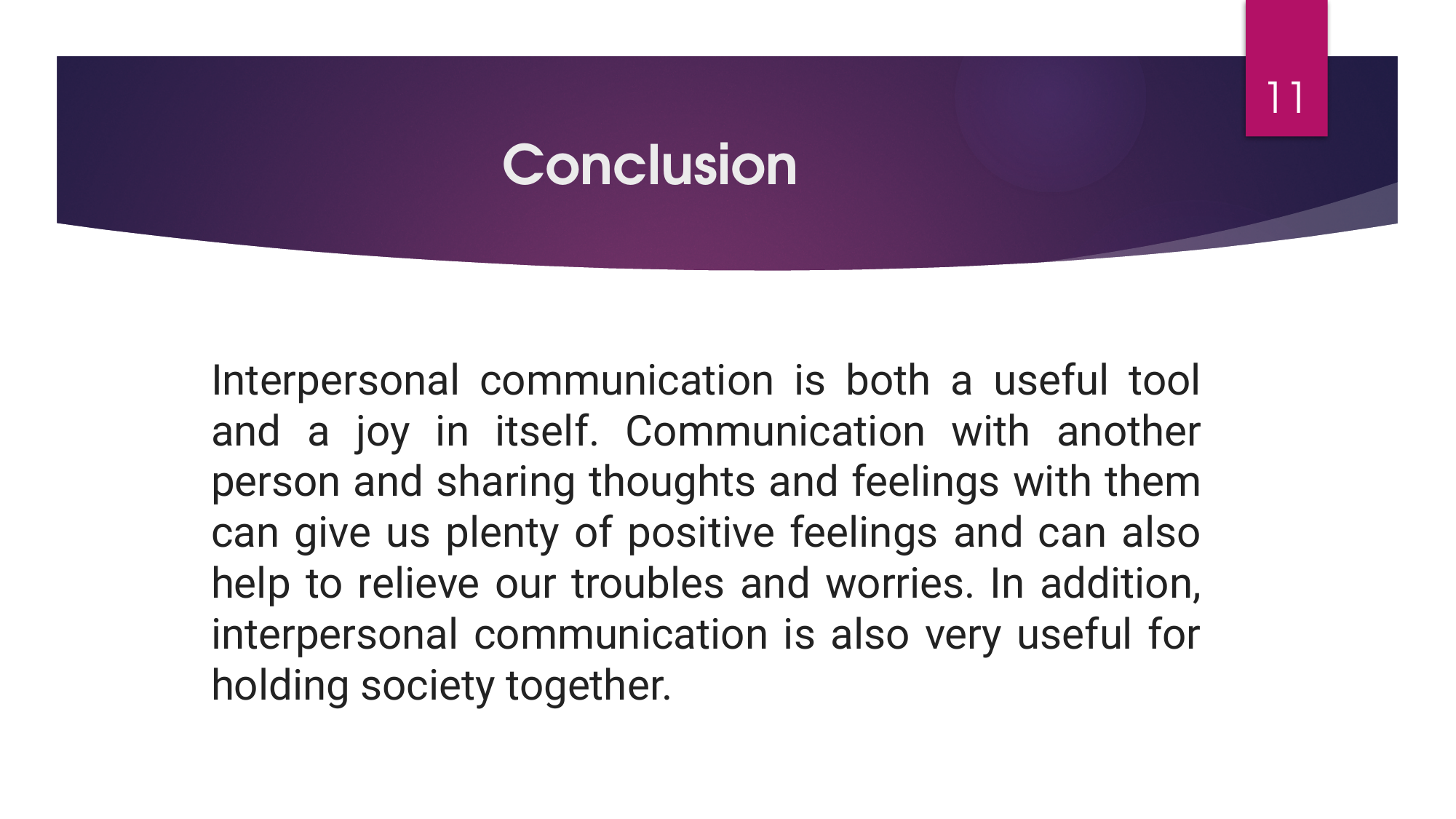

11
# Conclusion
Interpersonal communication is both a useful tool and a joy in itself. Communication with another person and sharing thoughts and feelings with them can give us plenty of positive feelings and can also help to relieve our troubles and worries. In addition, interpersonal communication is also very useful for holding society together.